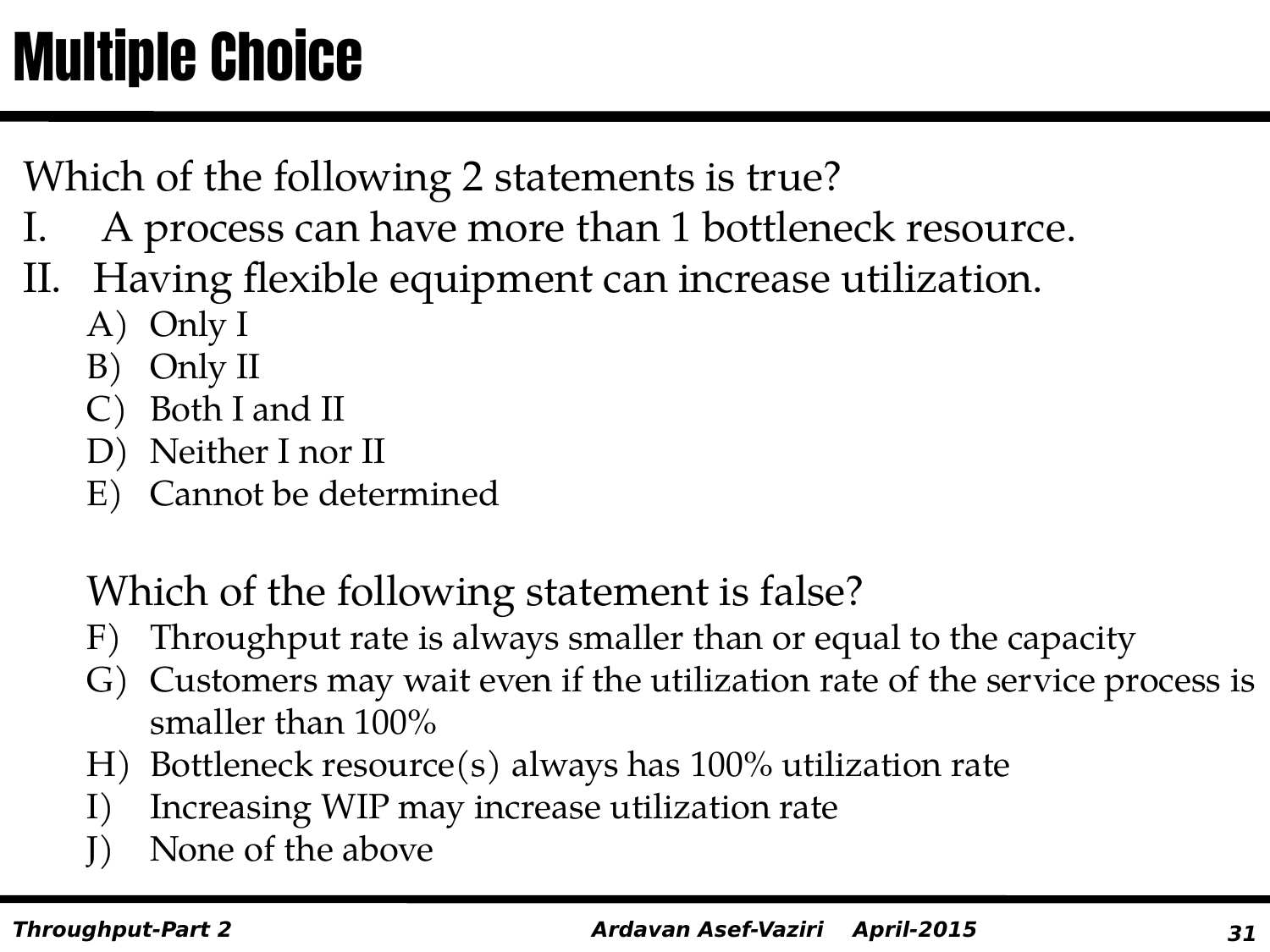

# Multiple Choice
Which of the following 2 statements is true?
I.     A process can have more than 1 bottleneck resource.
II.   Having flexible equipment can increase utilization.
Only I
Only II
Both I and II
Neither I nor II
Cannot be determined

Which of the following statement is false?
Throughput rate is always smaller than or equal to the capacity
Customers may wait even if the utilization rate of the service process is smaller than 100%
Bottleneck resource(s) always has 100% utilization rate
Increasing WIP may increase utilization rate
None of the above